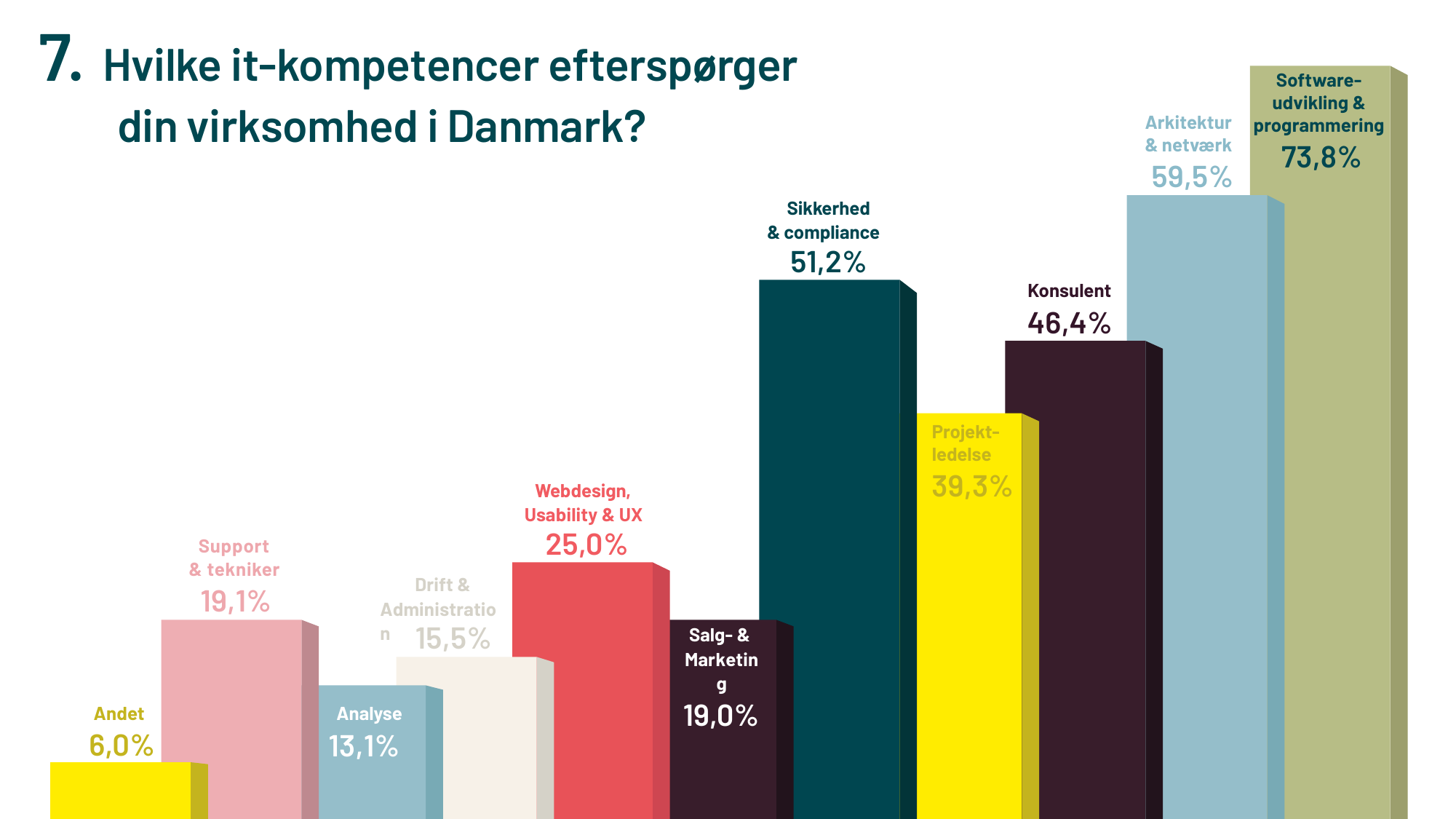

# 7. Hvilke it-kompetencer efterspørger din virksomhed i Danmark?

Software-
udvikling &
programmering
Arkitektur
& netværk
73,8%
59,5%
Sikkerhed
& compliance
51,2%
Konsulent
46,4%
Projekt-
ledelse
39,3%
Webdesign,  Usability & UX
25,0%
Support
& tekniker
Drift &  Administration
19,1%
15,5%
Salg- &  Marketing
19,0%
Andet
  6,0%
Analyse
13,1%